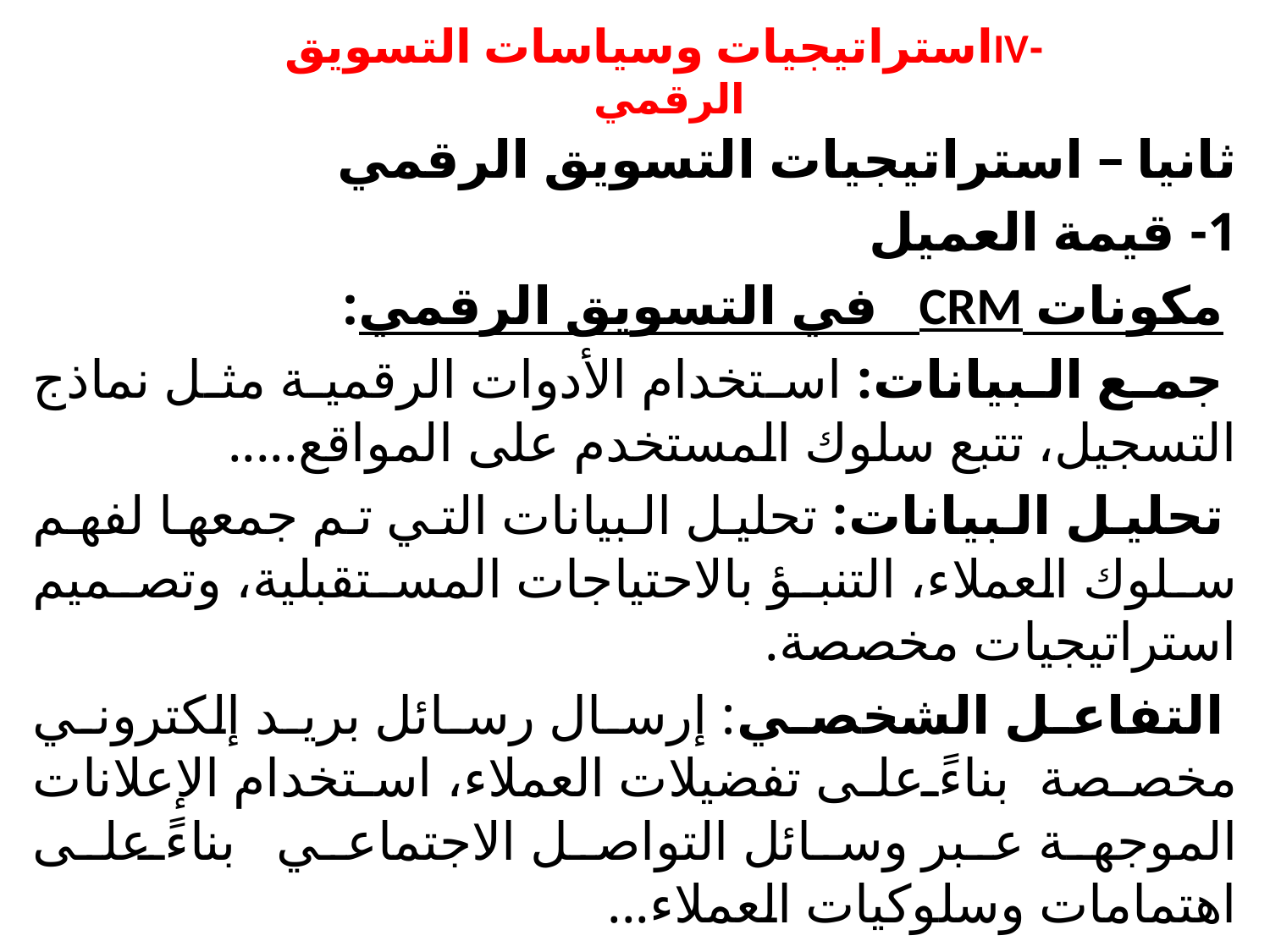

# -IVاستراتيجيات وسياسات التسويق الرقمي
ثانيا – استراتيجيات التسويق الرقمي
	1- قيمة العميل
 مكونات CRM   في التسويق الرقمي:
	 جمع البيانات: استخدام الأدوات الرقمية مثل نماذج التسجيل، تتبع سلوك المستخدم على المواقع.....
	 تحليل البيانات: تحليل البيانات التي تم جمعها لفهم سلوك العملاء، التنبؤ بالاحتياجات المستقبلية، وتصميم استراتيجيات مخصصة.
	 التفاعل الشخصي: إرسال رسائل بريد إلكتروني مخصصة بناءً على تفضيلات العملاء، استخدام الإعلانات الموجهة عبر وسائل التواصل الاجتماعي بناءً على اهتمامات وسلوكيات العملاء...